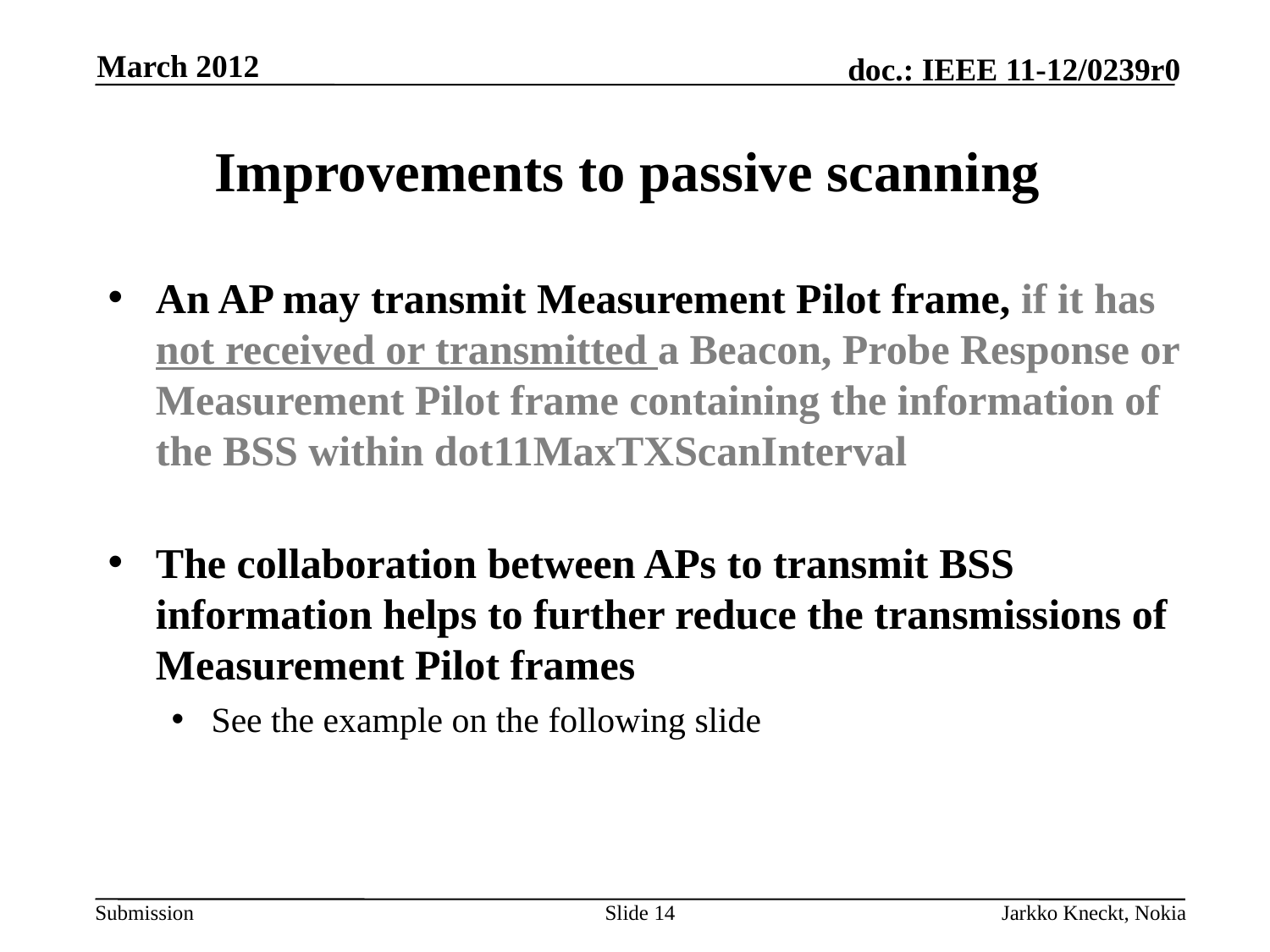

March 2012
# Improvements to passive scanning
An AP may transmit Measurement Pilot frame, if it has not received or transmitted a Beacon, Probe Response or Measurement Pilot frame containing the information of the BSS within dot11MaxTXScanInterval

The collaboration between APs to transmit BSS information helps to further reduce the transmissions of Measurement Pilot frames
See the example on the following slide
Slide 14
Jarkko Kneckt, Nokia